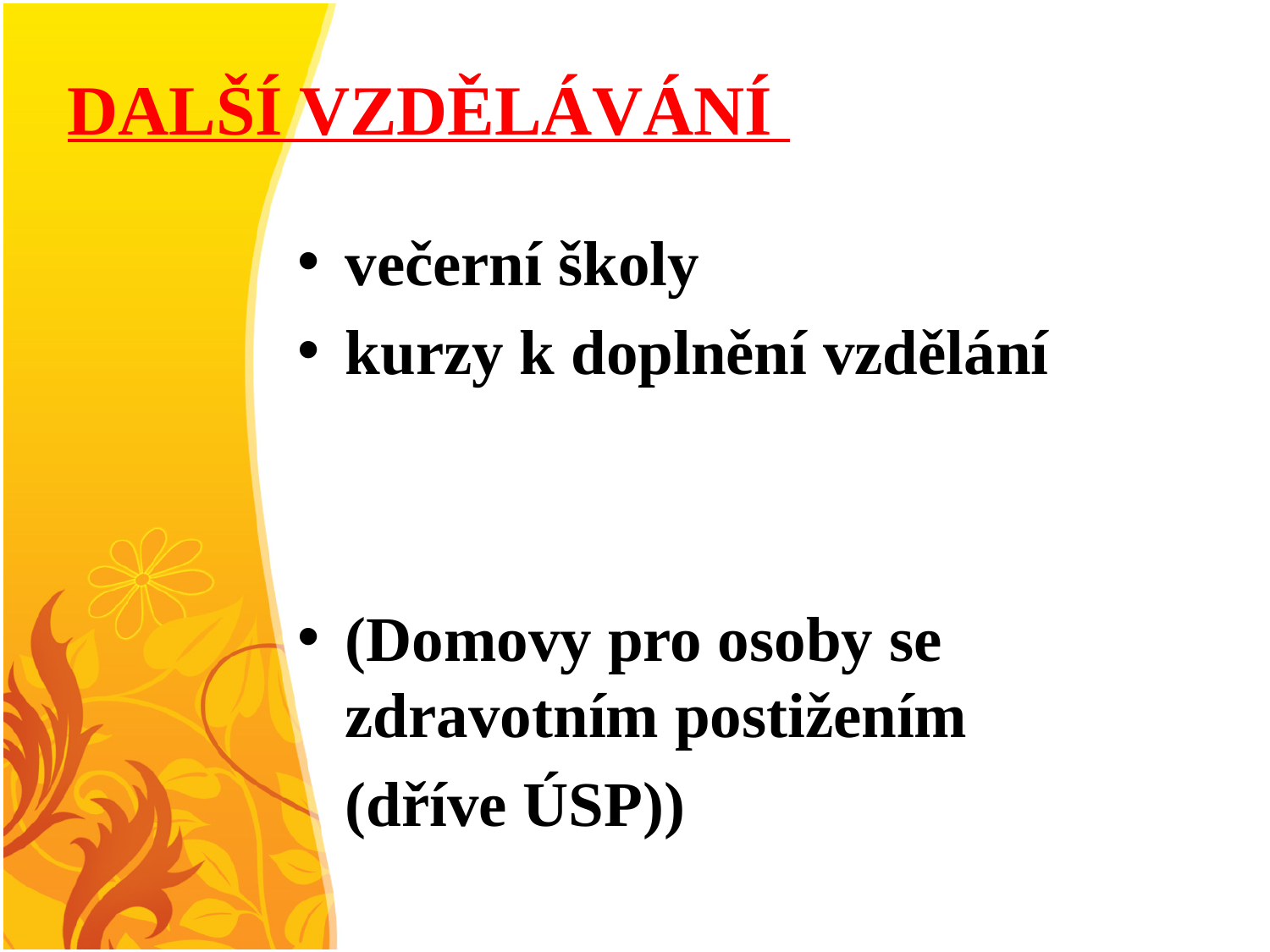

# DALŠÍ VZDĚLÁVÁNÍ
večerní školy
kurzy k doplnění vzdělání

(Domovy pro osoby se zdravotním postižením
   (dříve ÚSP))